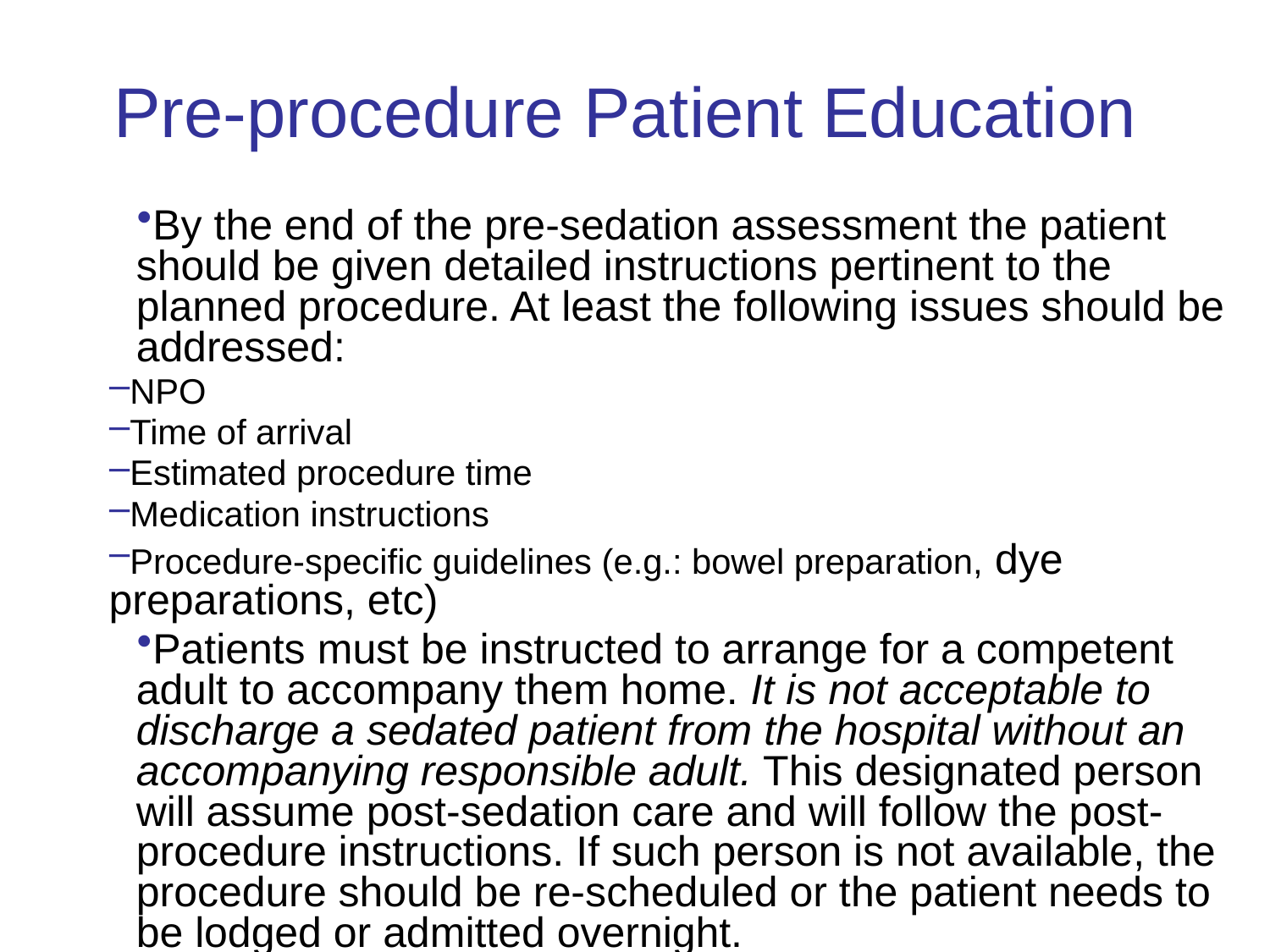

# Pre-procedure Patient Education
By the end of the pre-sedation assessment the patient should be given detailed instructions pertinent to the planned procedure. At least the following issues should be addressed:
NPO
Time of arrival
Estimated procedure time
Medication instructions
Procedure-specific guidelines (e.g.: bowel preparation, dye preparations, etc)
Patients must be instructed to arrange for a competent adult to accompany them home. It is not acceptable to discharge a sedated patient from the hospital without an accompanying responsible adult. This designated person will assume post-sedation care and will follow the post-procedure instructions. If such person is not available, the procedure should be re-scheduled or the patient needs to be lodged or admitted overnight.